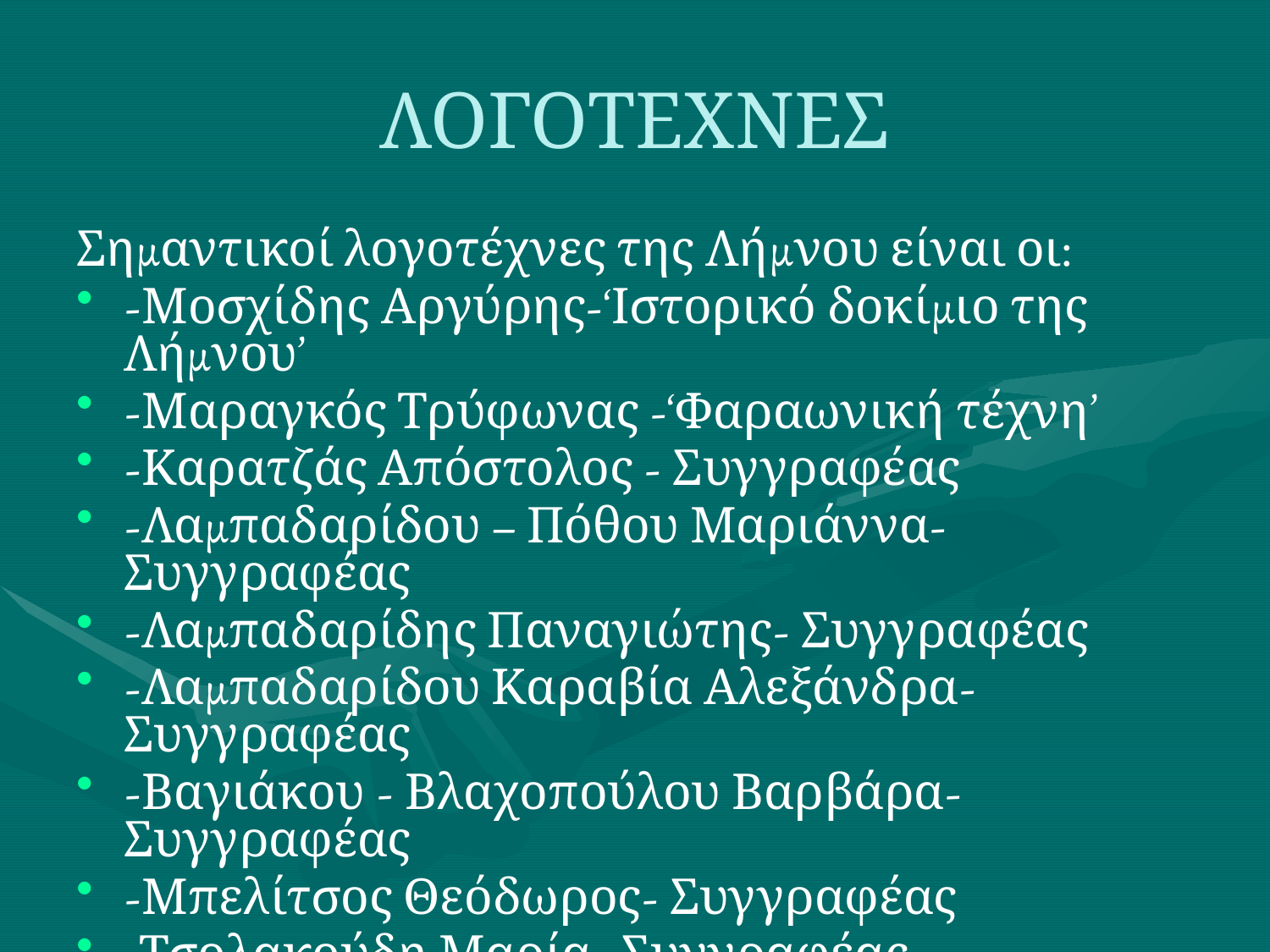

# ΛΟΓΟΤΕΧΝΕΣ
Σημαντικοί λογοτέχνες της Λήμνου είναι οι:
-Μοσχίδης Αργύρης-‘Ιστορικό δοκίμιο της Λήμνου’
-Μαραγκός Τρύφωνας -‘Φαραωνική τέχνη’
-Καρατζάς Απόστολος - Συγγραφέας
-Λαμπαδαρίδου – Πόθου Μαριάννα- Συγγραφέας
-Λαμπαδαρίδης Παναγιώτης- Συγγραφέας
-Λαμπαδαρίδου Καραβία Αλεξάνδρα- Συγγραφέας
-Βαγιάκου - Βλαχοπούλου Βαρβάρα- Συγγραφέας
-Μπελίτσος Θεόδωρος- Συγγραφέας
-Τσολακούδη Μαρία- Συγγραφέας